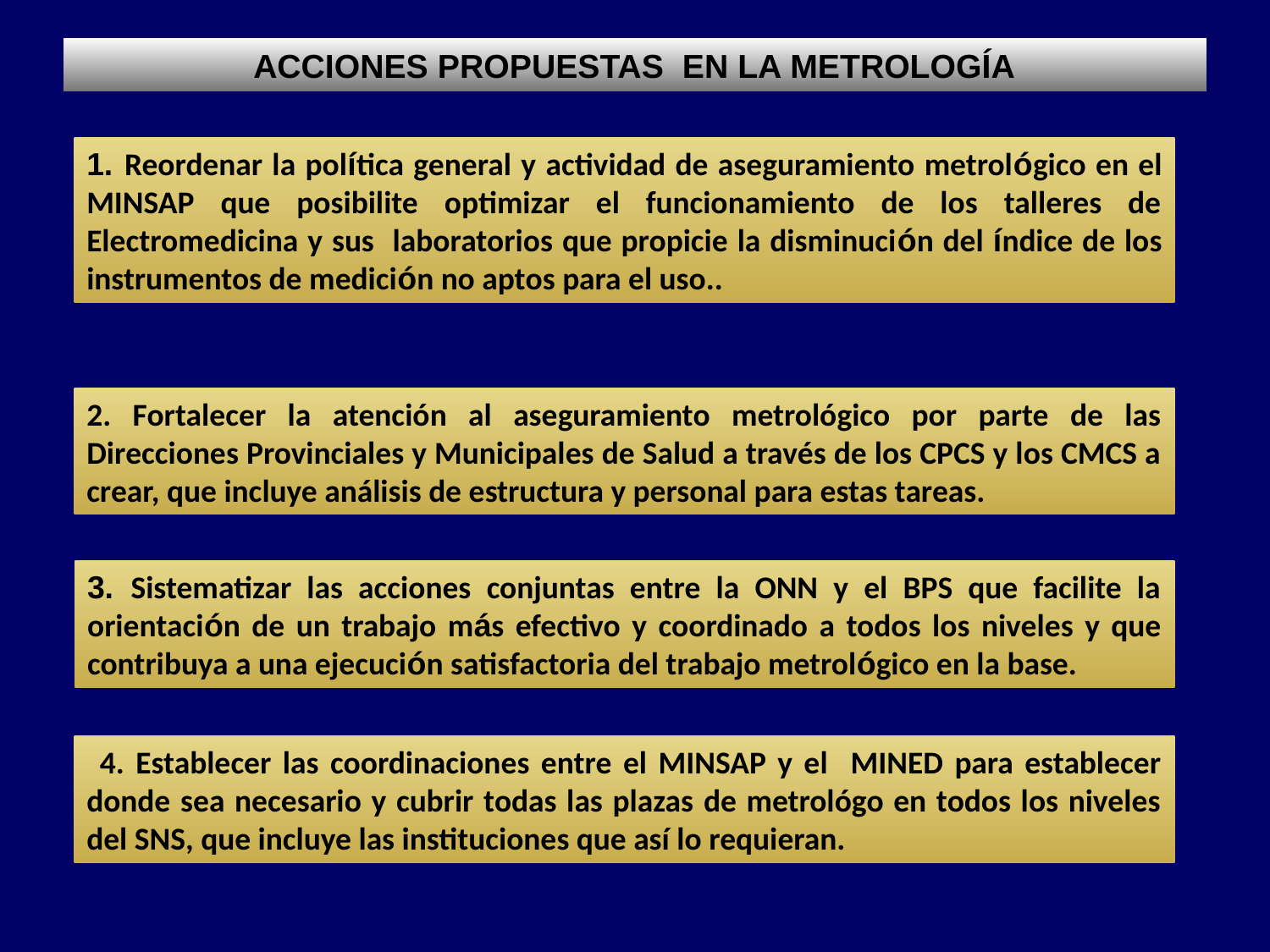

# ACCIONES PROPUESTAS  EN LA METROLOGÍA
1. Reordenar la política general y actividad de aseguramiento metrológico en el MINSAP que posibilite optimizar el funcionamiento de los talleres de Electromedicina y sus  laboratorios que propicie la disminución del índice de los instrumentos de medición no aptos para el uso..
2. Fortalecer la atención al aseguramiento metrológico por parte de las Direcciones Provinciales y Municipales de Salud a través de los CPCS y los CMCS a crear, que incluye análisis de estructura y personal para estas tareas.
3. Sistematizar las acciones conjuntas entre la ONN y el BPS que facilite la orientación de un trabajo más efectivo y coordinado a todos los niveles y que contribuya a una ejecución satisfactoria del trabajo metrológico en la base.
 4. Establecer las coordinaciones entre el MINSAP y el  MINED para establecer donde sea necesario y cubrir todas las plazas de metrológo en todos los niveles del SNS, que incluye las instituciones que así lo requieran.